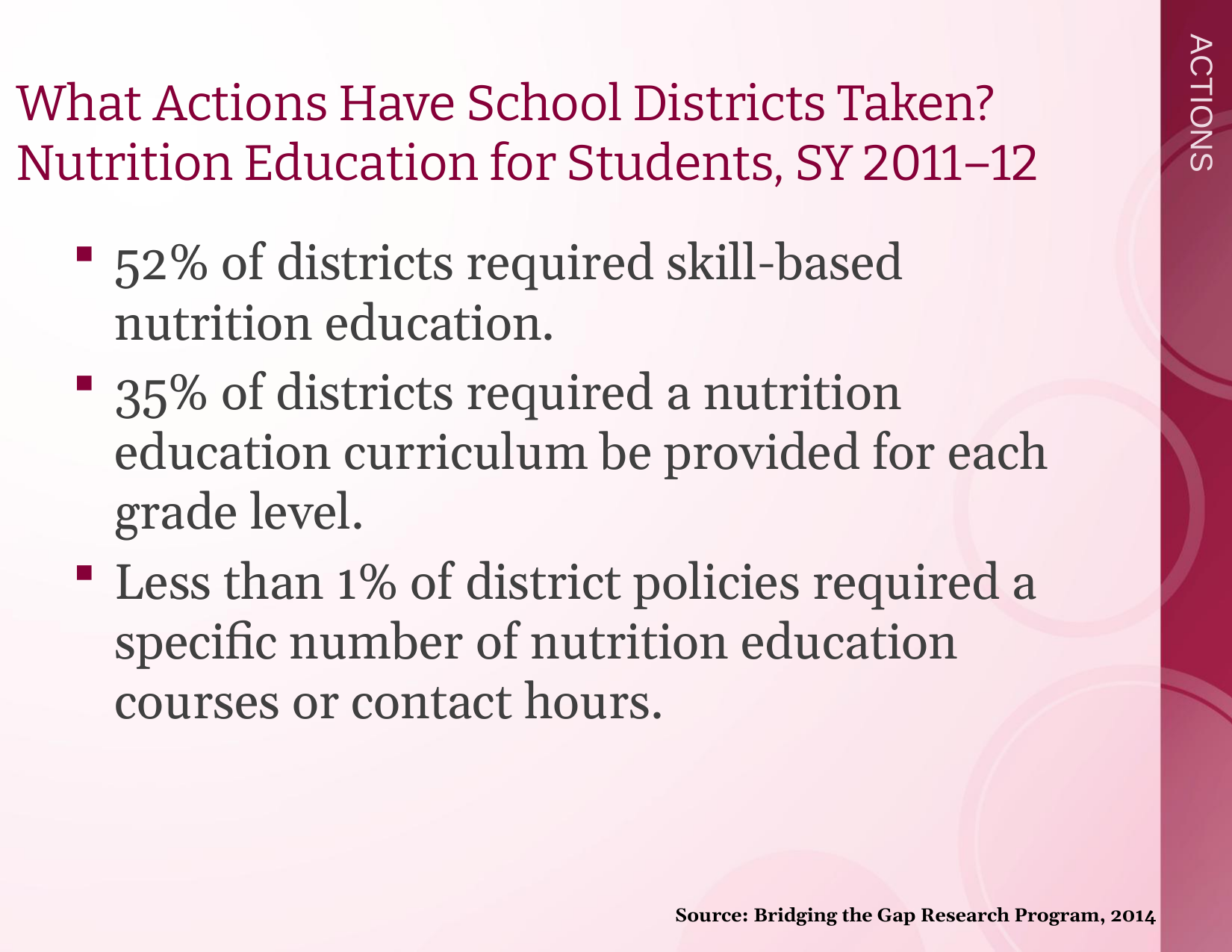

# What Actions Have School Districts Taken? Nutrition Education for Students, SY 2011–12
52% of districts required skill-based nutrition education.
35% of districts required a nutrition education curriculum be provided for each grade level.
Less than 1% of district policies required a specific number of nutrition education courses or contact hours.

Source: Bridging the Gap Research Program, 2014